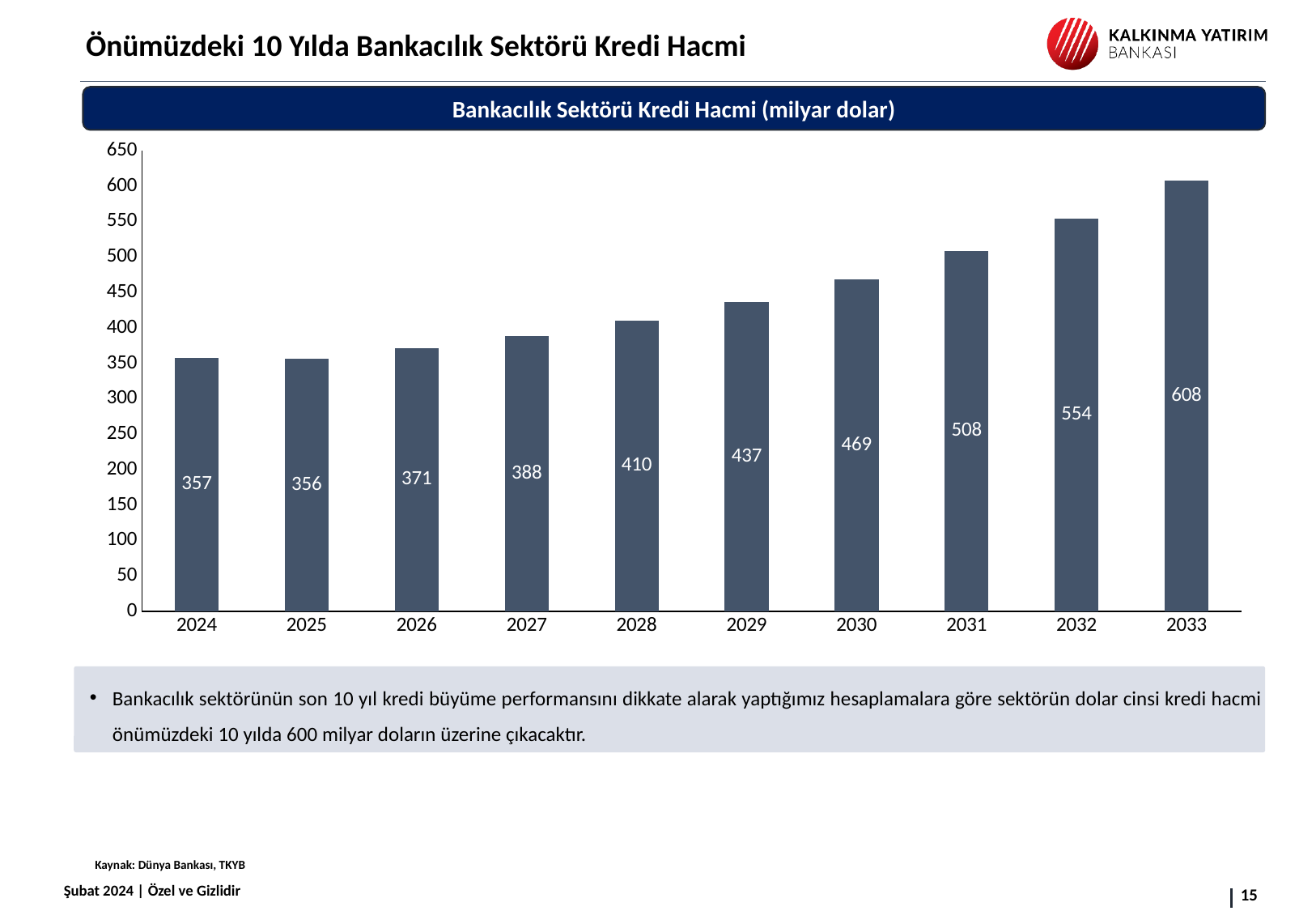

Önümüzdeki 10 Yılda Bankacılık Sektörü Kredi Hacmi
Bankacılık Sektörü Kredi Hacmi (milyar dolar)

### Chart

| Category | Krediler (milyar Dolar) |
|---|---|
| 2024 | 357.48537173168984 |
| 2025 | 356.4623530514045 |
| 2026 | 371.1208838079355 |
| 2027 | 388.009155876766 |
| 2028 | 409.8941704583316 |
| 2029 | 436.5044529541937 |
| 2030 | 468.8294187020233 |
| 2031 | 508.12617574014433 |
| 2032 | 554.0429793304049 |
| 2033 | 607.8362966259484 |
Bankacılık sektörünün son 10 yıl kredi büyüme performansını dikkate alarak yaptığımız hesaplamalara göre sektörün dolar cinsi kredi hacmi önümüzdeki 10 yılda 600 milyar doların üzerine çıkacaktır.
Kaynak: Dünya Bankası, TKYB
Şubat 2024 | Özel ve Gizlidir
Ocak 2024 | Özel ve Gizlidir